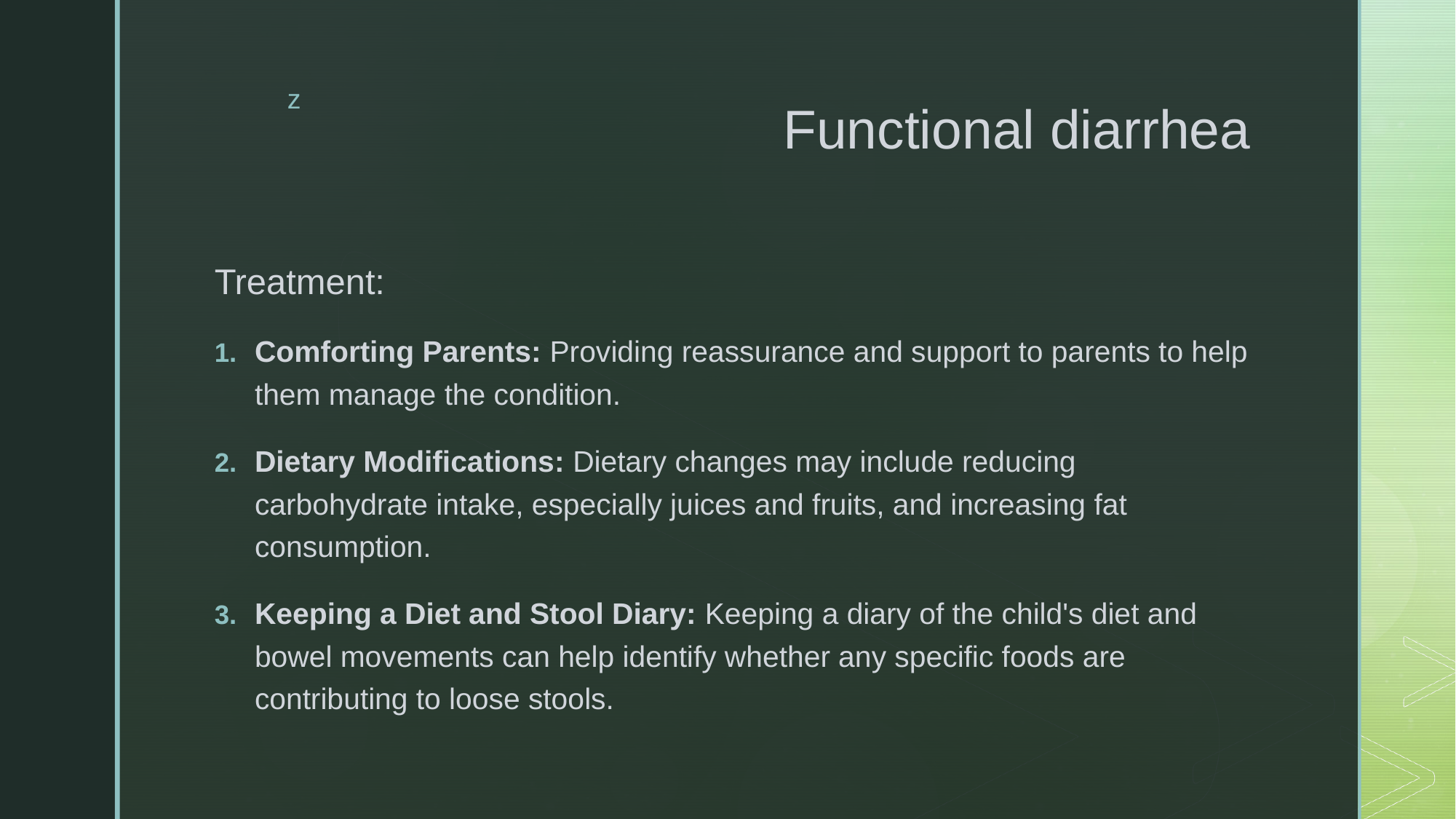

# Functional diarrhea
Treatment:
Comforting Parents: Providing reassurance and support to parents to help them manage the condition.
Dietary Modifications: Dietary changes may include reducing carbohydrate intake, especially juices and fruits, and increasing fat consumption.
Keeping a Diet and Stool Diary: Keeping a diary of the child's diet and bowel movements can help identify whether any specific foods are contributing to loose stools.